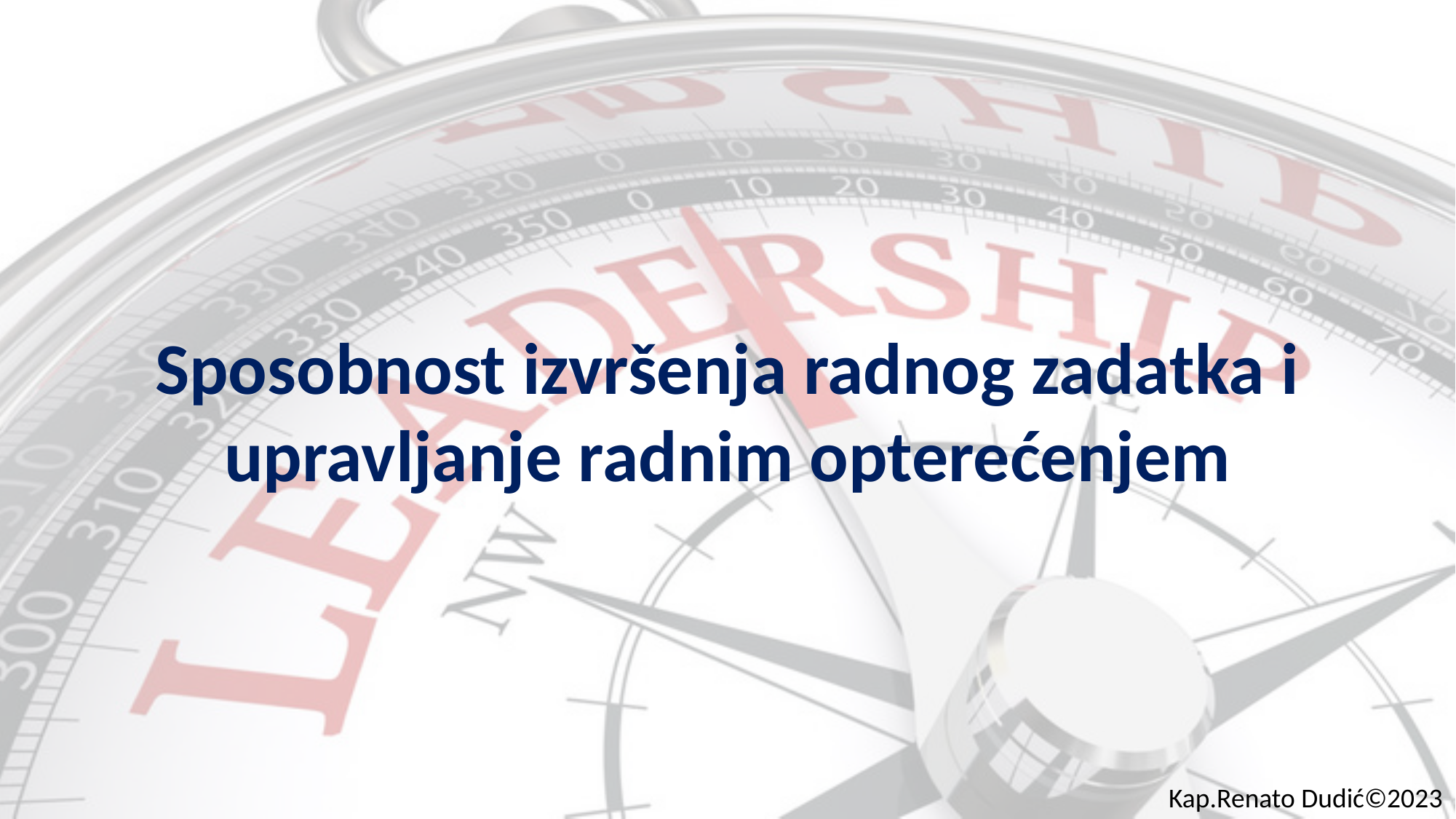

Sposobnost izvršenja radnog zadatka i upravljanje radnim opterećenjem
Kap.Renato Dudić©2023